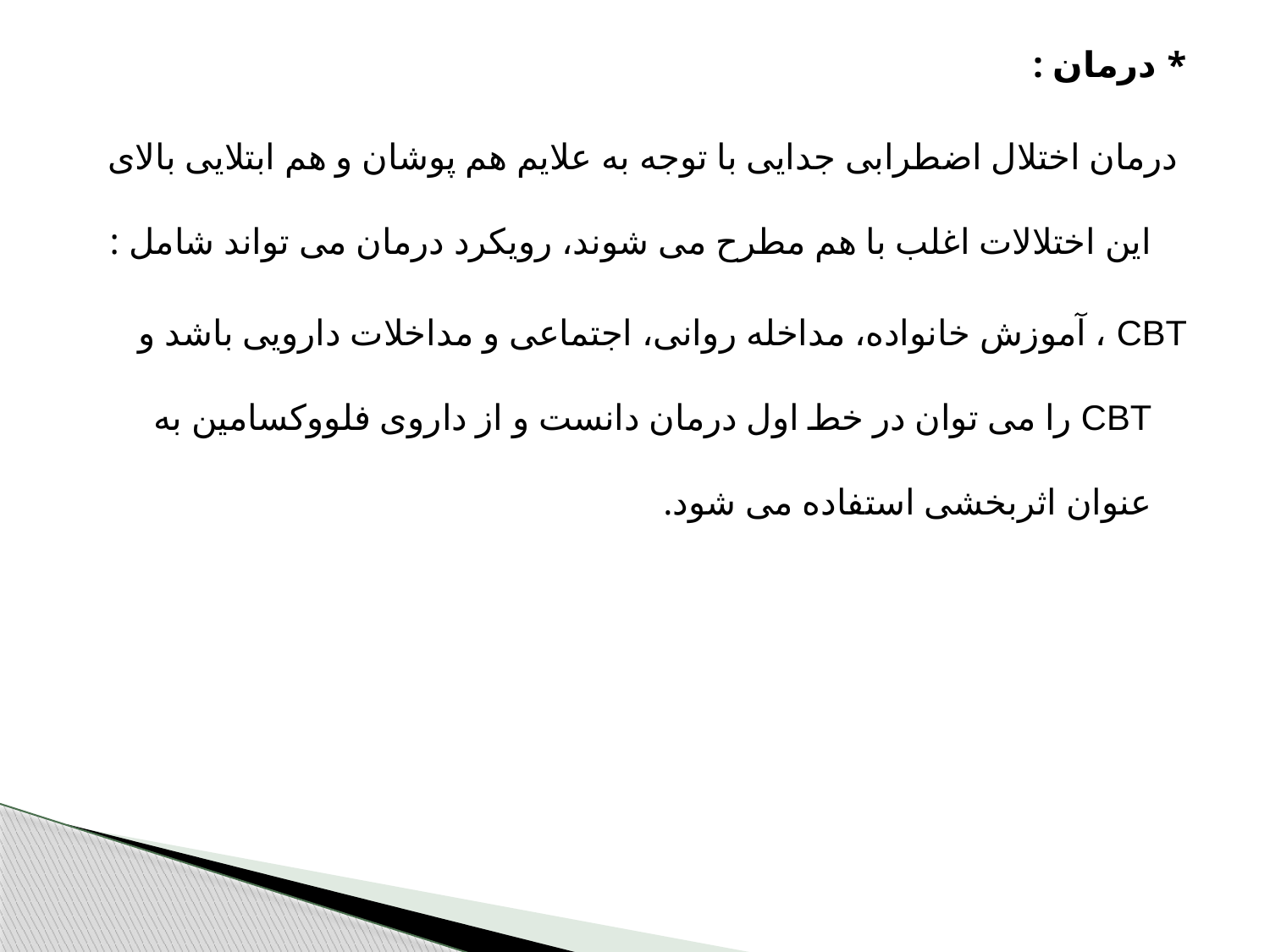

* درمان :
 درمان اختلال اضطرابی جدایی با توجه به علایم هم پوشان و هم ابتلایی بالای این اختلالات اغلب با هم مطرح می شوند، رویکرد درمان می تواند شامل :
CBT ، آموزش خانواده، مداخله روانی، اجتماعی و مداخلات دارویی باشد و CBT را می توان در خط اول درمان دانست و از داروی فلووکسامین به عنوان اثربخشی استفاده می شود.